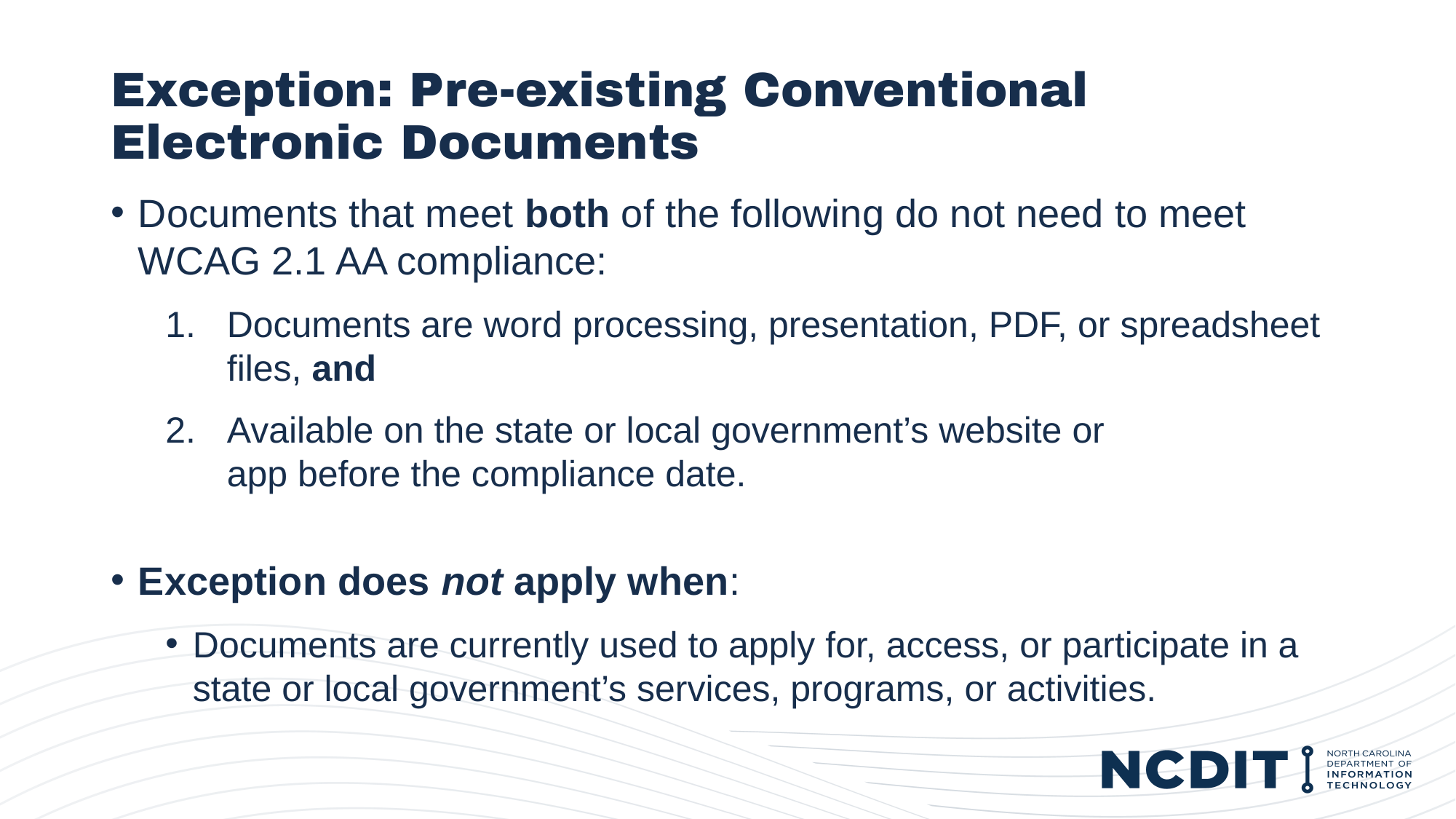

# Exception: Pre-existing Conventional Electronic Documents
Documents that meet both of the following do not need to meet WCAG 2.1 AA compliance:
Documents are word processing, presentation, PDF, or spreadsheet files, and
Available on the state or local government’s website or app before the compliance date.
Exception does not apply when:
Documents are currently used to apply for, access, or participate in a state or local government’s services, programs, or activities.